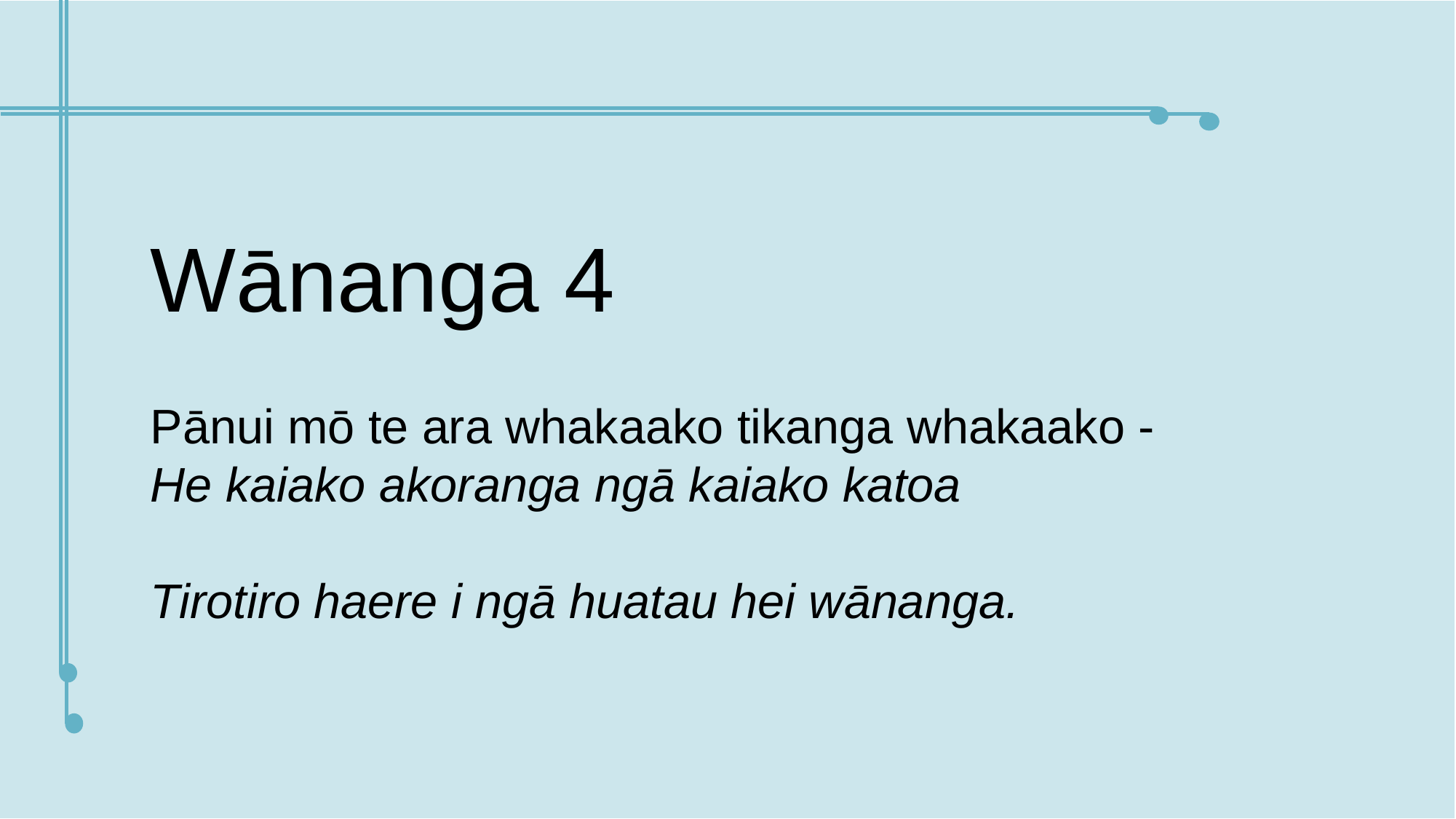

# Wānanga 4

Pānui mō te ara whakaako tikanga whakaako -
He kaiako akoranga ngā kaiako katoa

Tirotiro haere i ngā huatau hei wānanga.